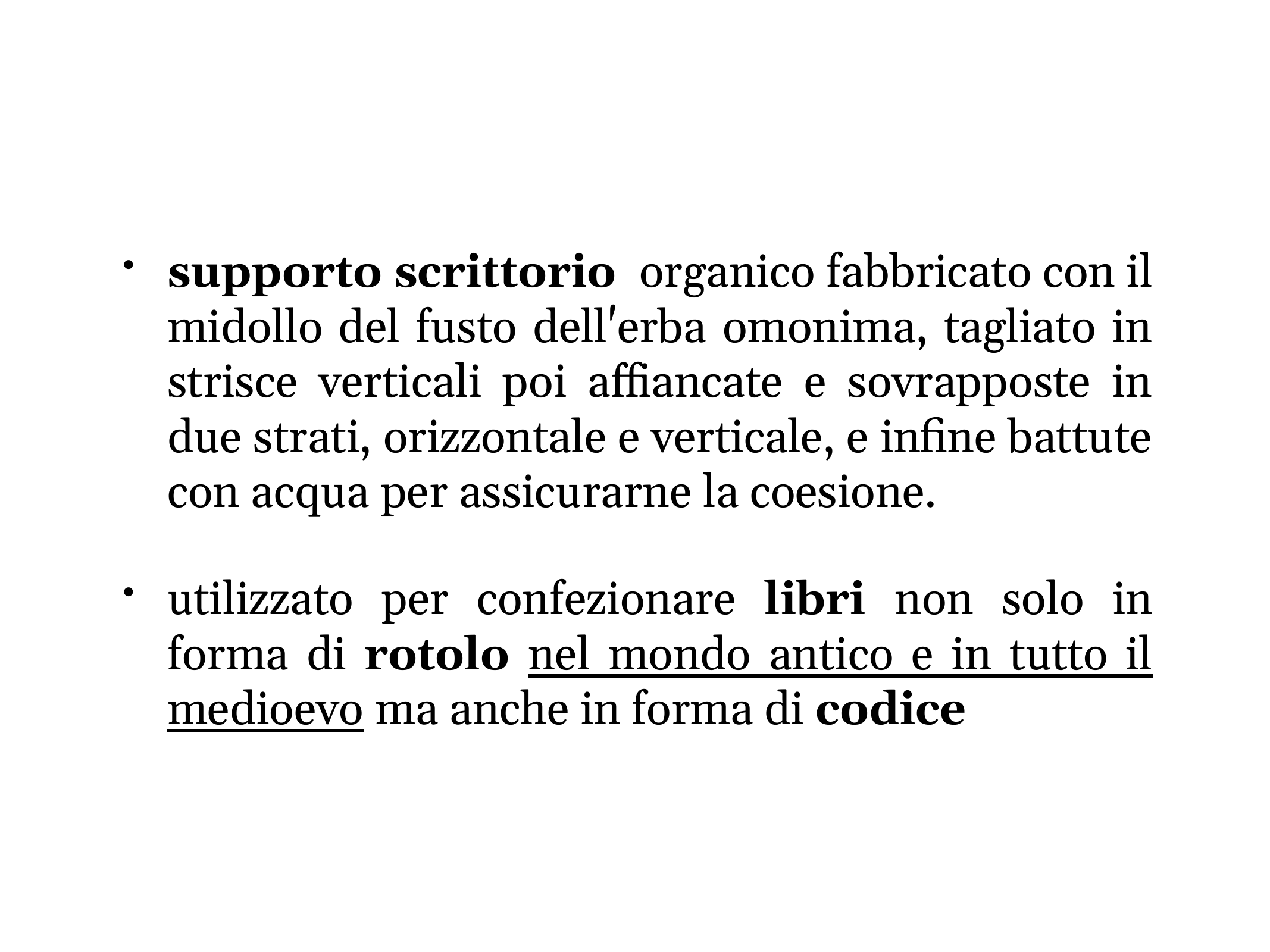

supporto scrittorio  organico fabbricato con il midollo del fusto dell'erba omonima, tagliato in strisce verticali poi affiancate e sovrapposte in due strati, orizzontale e verticale, e infine battute con acqua per assicurarne la coesione.
utilizzato per confezionare libri non solo in forma di rotolo nel mondo antico e in tutto il medioevo ma anche in forma di codice